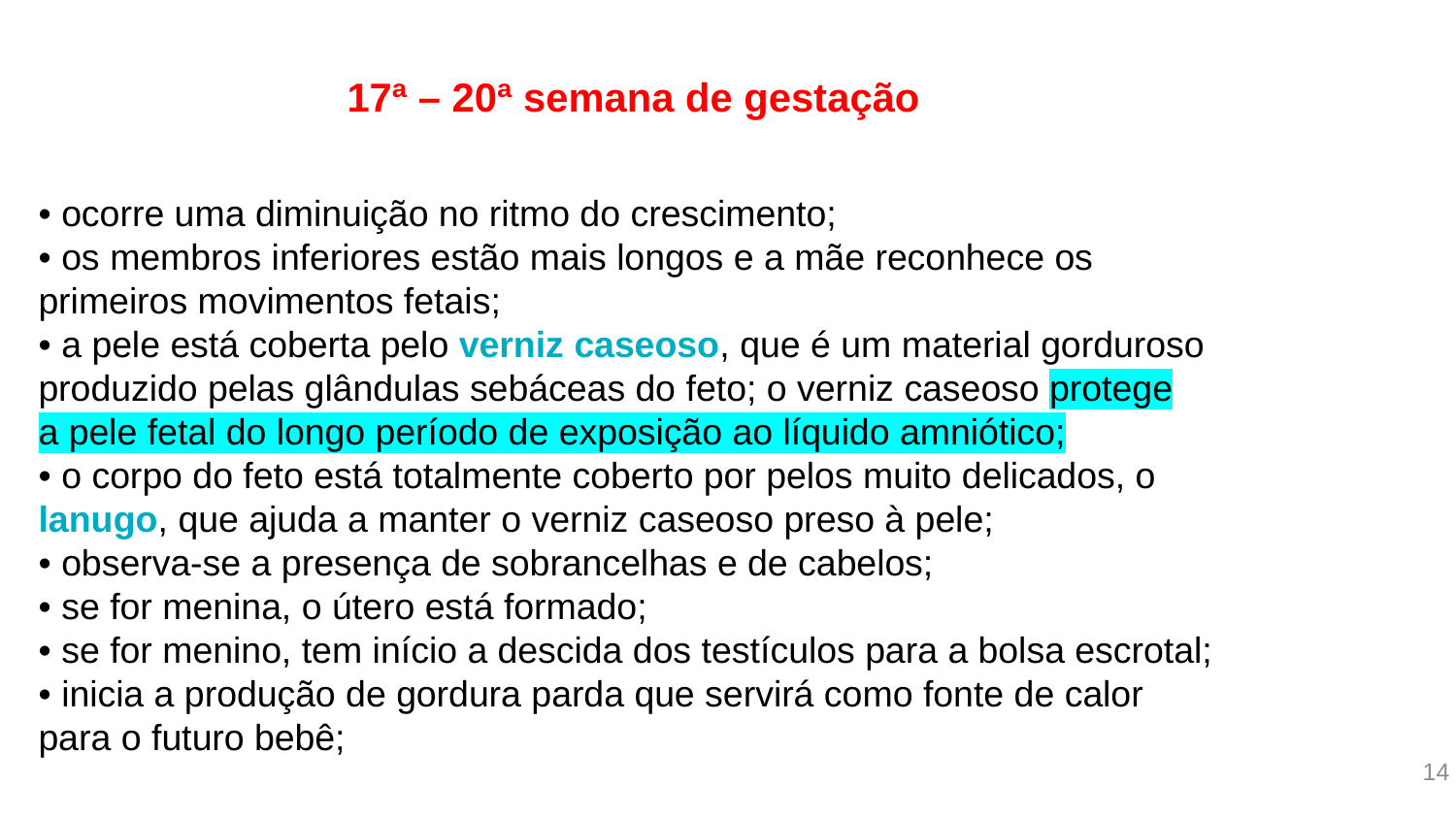

17ª – 20ª semana de gestação
• ocorre uma diminuição no ritmo do crescimento;
• os membros inferiores estão mais longos e a mãe reconhece os
primeiros movimentos fetais;
• a pele está coberta pelo verniz caseoso, que é um material gorduroso
produzido pelas glândulas sebáceas do feto; o verniz caseoso protege
a pele fetal do longo período de exposição ao líquido amniótico;
• o corpo do feto está totalmente coberto por pelos muito delicados, o
lanugo, que ajuda a manter o verniz caseoso preso à pele;
• observa-se a presença de sobrancelhas e de cabelos;
• se for menina, o útero está formado;
• se for menino, tem início a descida dos testículos para a bolsa escrotal;
• inicia a produção de gordura parda que servirá como fonte de calor
para o futuro bebê;
14